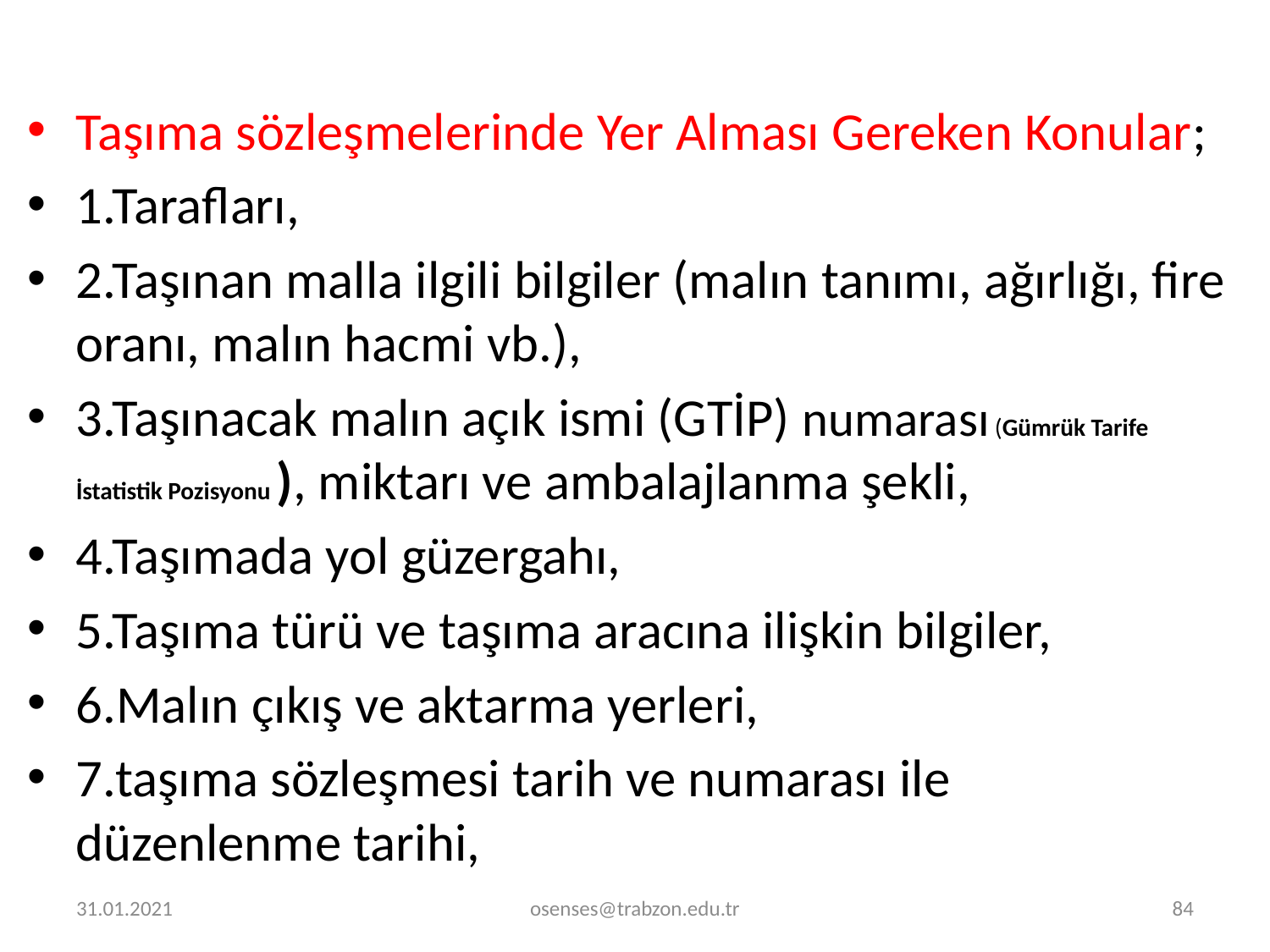

Taşıma sözleşmelerinde Yer Alması Gereken Konular;
1.Tarafları,
2.Taşınan malla ilgili bilgiler (malın tanımı, ağırlığı, fire oranı, malın hacmi vb.),
3.Taşınacak malın açık ismi (GTİP) numarası (Gümrük Tarife İstatistik Pozisyonu ), miktarı ve ambalajlanma şekli,
4.Taşımada yol güzergahı,
5.Taşıma türü ve taşıma aracına ilişkin bilgiler,
6.Malın çıkış ve aktarma yerleri,
7.taşıma sözleşmesi tarih ve numarası ile düzenlenme tarihi,

31.01.2021
osenses@trabzon.edu.tr
84